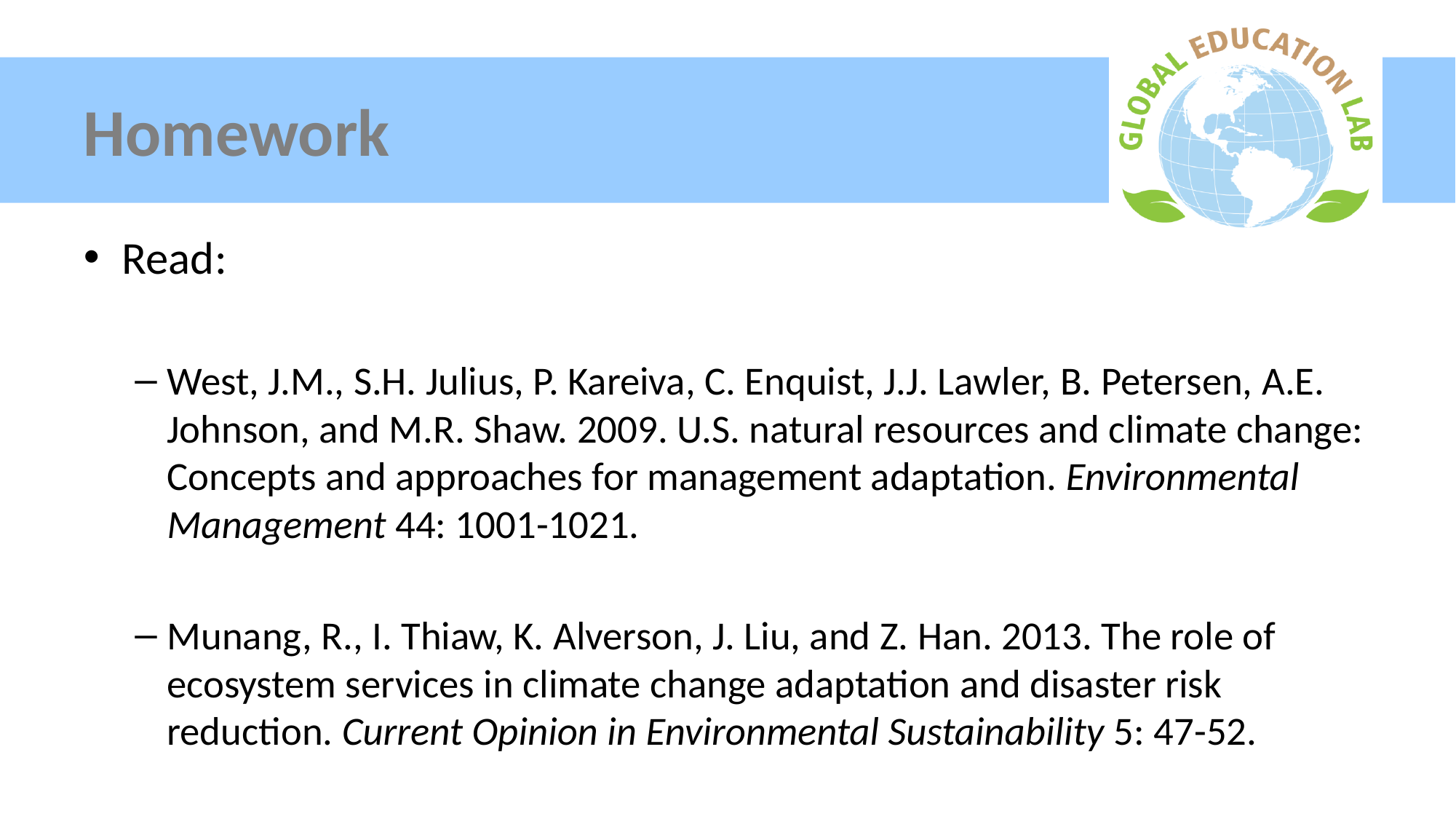

# Homework
Read:

West, J.M., S.H. Julius, P. Kareiva, C. Enquist, J.J. Lawler, B. Petersen, A.E. Johnson, and M.R. Shaw. 2009. U.S. natural resources and climate change: Concepts and approaches for management adaptation. Environmental Management 44: 1001-1021.

Munang, R., I. Thiaw, K. Alverson, J. Liu, and Z. Han. 2013. The role of ecosystem services in climate change adaptation and disaster risk reduction. Current Opinion in Environmental Sustainability 5: 47-52.